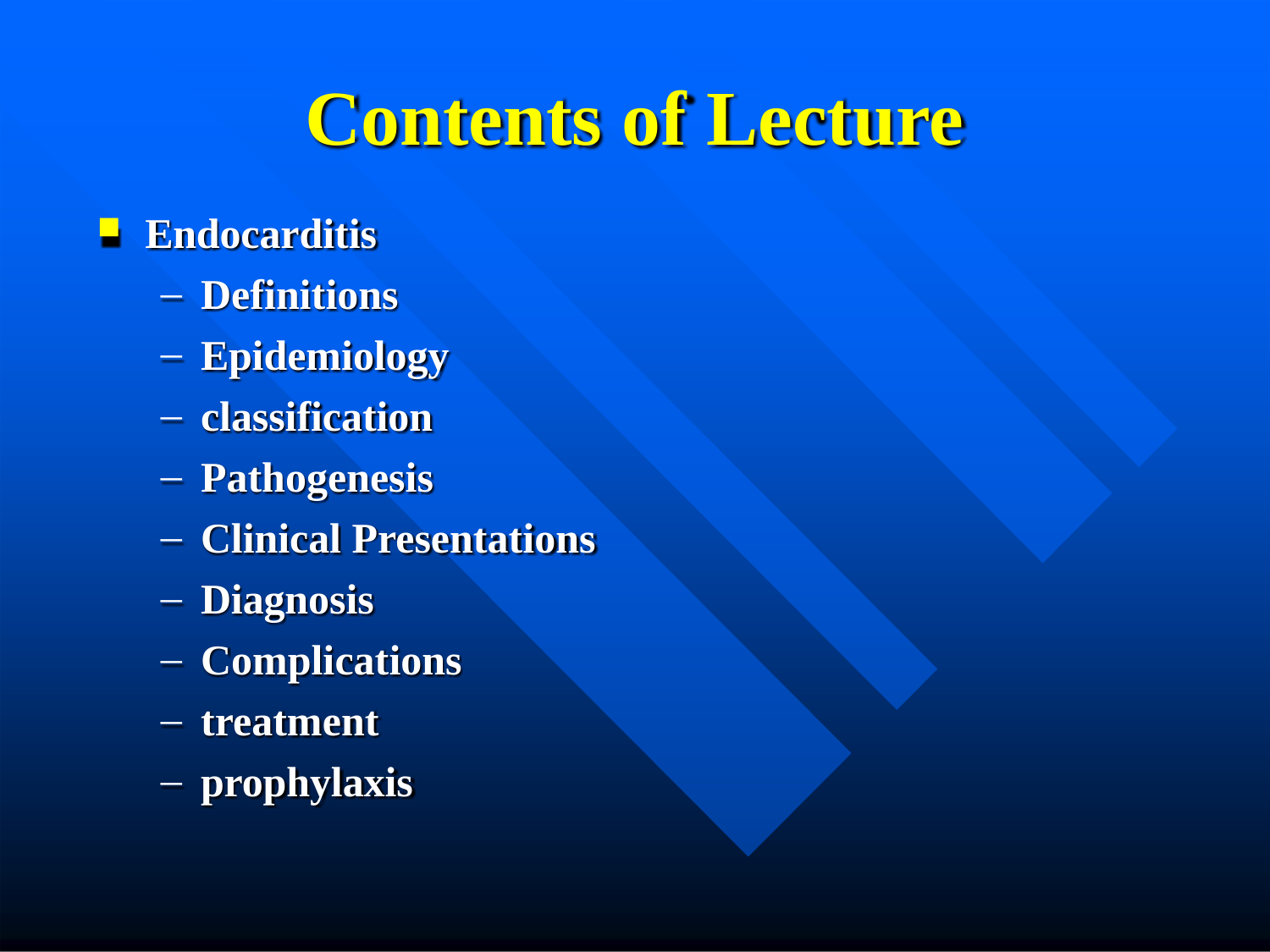

# Contents of Lecture

Endocarditis
Definitions
Epidemiology
classification
Pathogenesis
Clinical Presentations
Diagnosis
Complications
treatment
prophylaxis